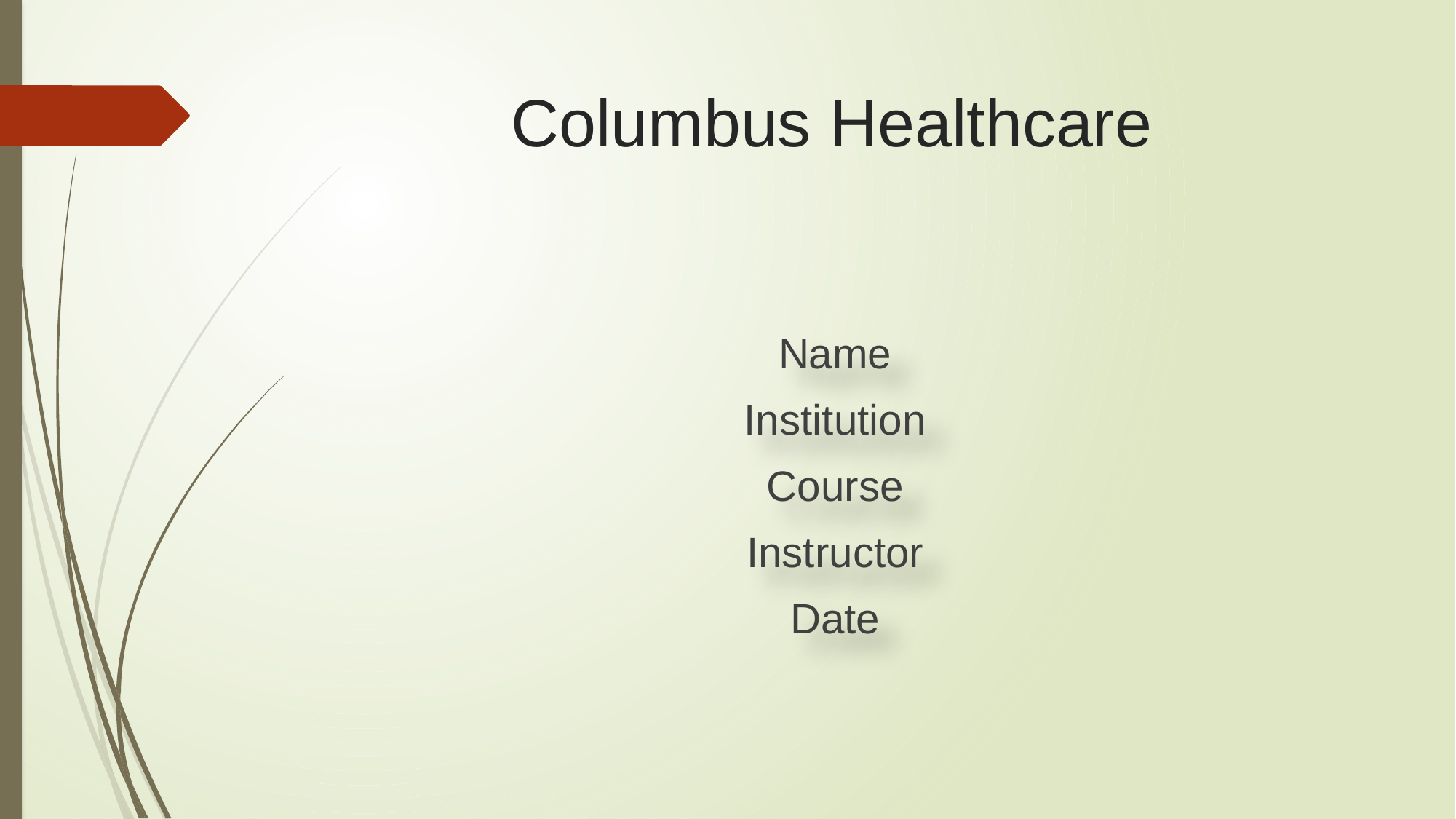

# Columbus Healthcare

Name
Institution
Course
Instructor
Date